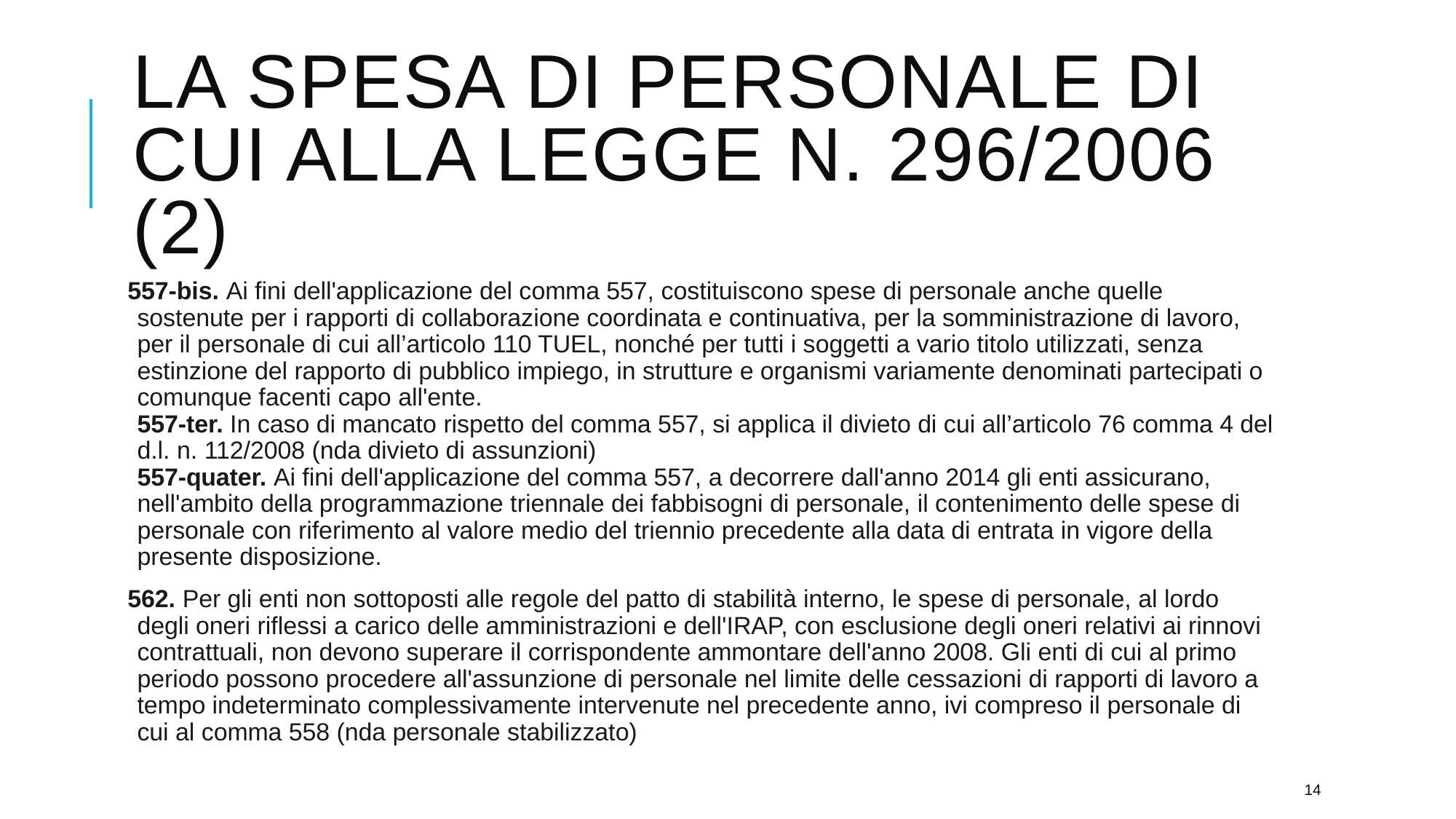

# LA SPESA DI PERSONALE DI CUI ALLA LEGGE N. 296/2006 (2)
557-bis. Ai fini dell'applicazione del comma 557, costituiscono spese di personale anche quelle sostenute per i rapporti di collaborazione coordinata e continuativa, per la somministrazione di lavoro, per il personale di cui all’articolo 110 TUEL, nonché per tutti i soggetti a vario titolo utilizzati, senza estinzione del rapporto di pubblico impiego, in strutture e organismi variamente denominati partecipati o comunque facenti capo all'ente. 
557-ter. In caso di mancato rispetto del comma 557, si applica il divieto di cui all’articolo 76 comma 4 del d.l. n. 112/2008 (nda divieto di assunzioni)
557-quater. Ai fini dell'applicazione del comma 557, a decorrere dall'anno 2014 gli enti assicurano, nell'ambito della programmazione triennale dei fabbisogni di personale, il contenimento delle spese di personale con riferimento al valore medio del triennio precedente alla data di entrata in vigore della presente disposizione.
562. Per gli enti non sottoposti alle regole del patto di stabilità interno, le spese di personale, al lordo degli oneri riflessi a carico delle amministrazioni e dell'IRAP, con esclusione degli oneri relativi ai rinnovi contrattuali, non devono superare il corrispondente ammontare dell'anno 2008. Gli enti di cui al primo periodo possono procedere all'assunzione di personale nel limite delle cessazioni di rapporti di lavoro a tempo indeterminato complessivamente intervenute nel precedente anno, ivi compreso il personale di cui al comma 558 (nda personale stabilizzato)

14